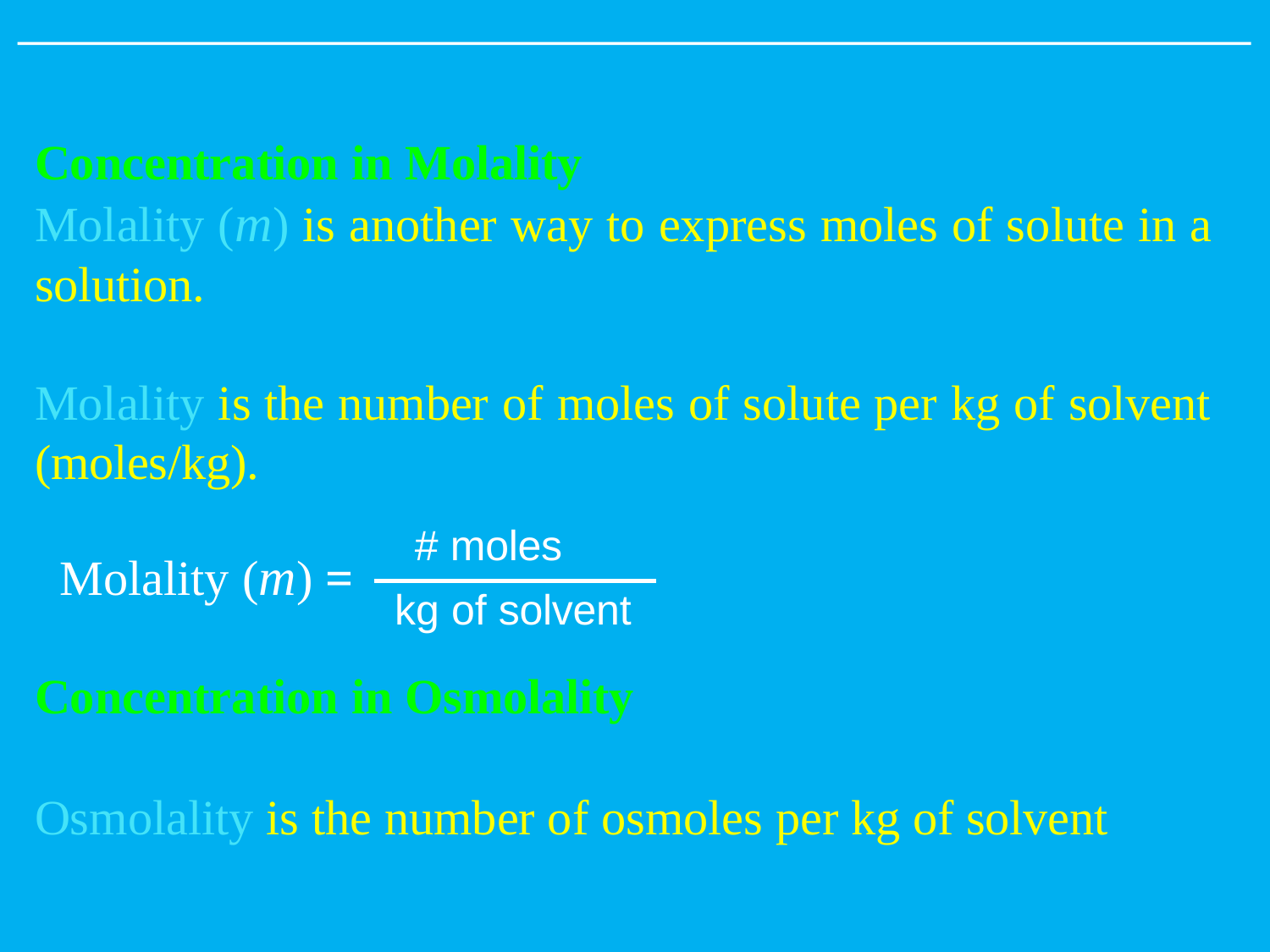

Concentration in Molality
Molality (m) is another way to express moles of solute in a solution.

Molality is the number of moles of solute per kg of solvent (moles/kg).
# moles
Molality (m) =
kg of solvent

Concentration in Osmolality

Osmolality is the number of osmoles per kg of solvent